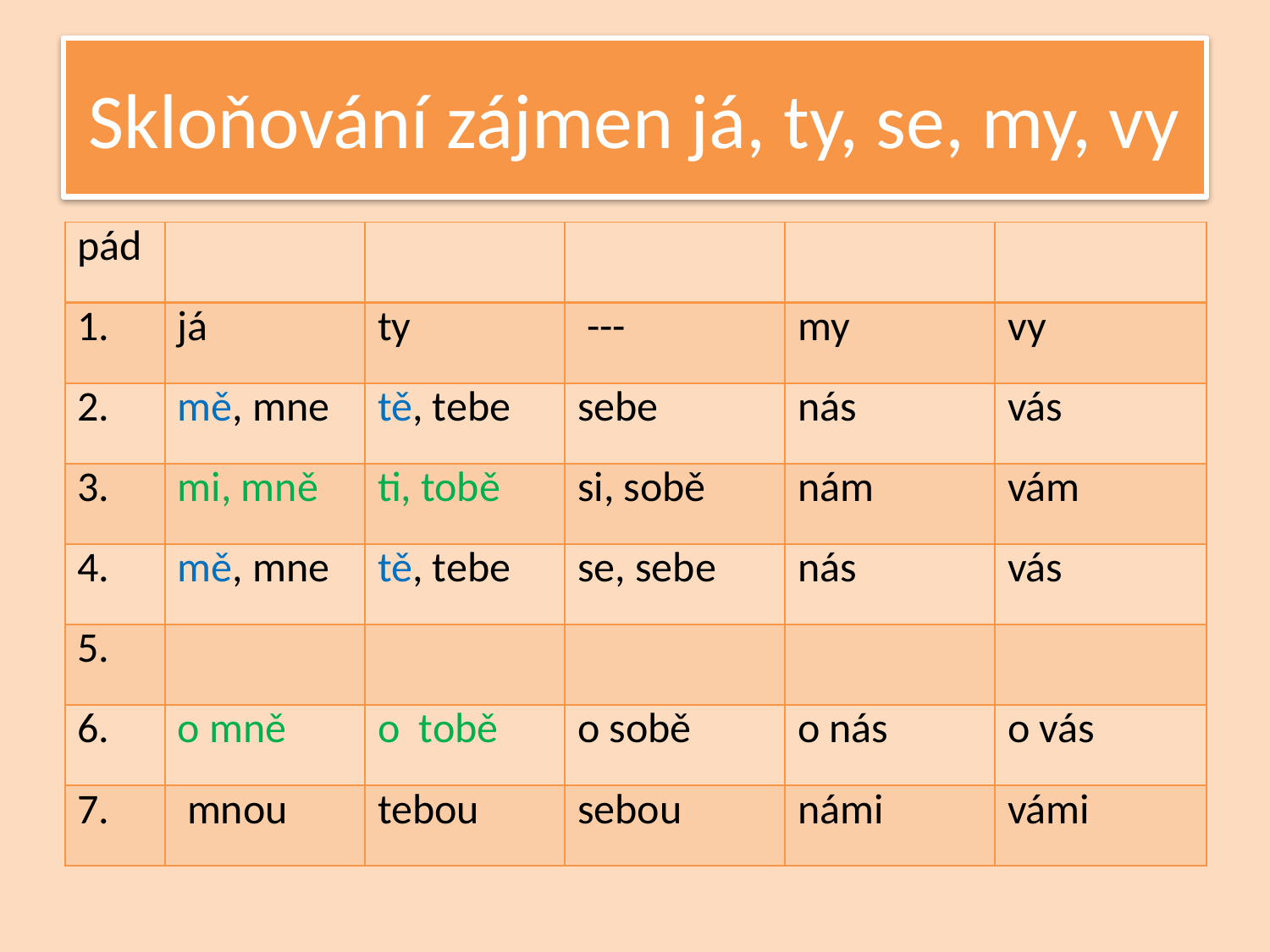

# Skloňování zájmen já, ty, se, my, vy
| pád |  |  |  |  |  |
| --- | --- | --- | --- | --- | --- |
| 1. | já | ty | --- | my | vy |
| 2. | mě, mne | tě, tebe | sebe | nás | vás |
| 3. | mi, mně | ti, tobě | si, sobě | nám | vám |
| 4. | mě, mne | tě, tebe | se, sebe | nás | vás |
| 5. |  |  |  |  |  |
| 6. | o mně | o tobě | o sobě | o nás | o vás |
| 7. | mnou | tebou | sebou | námi | vámi |